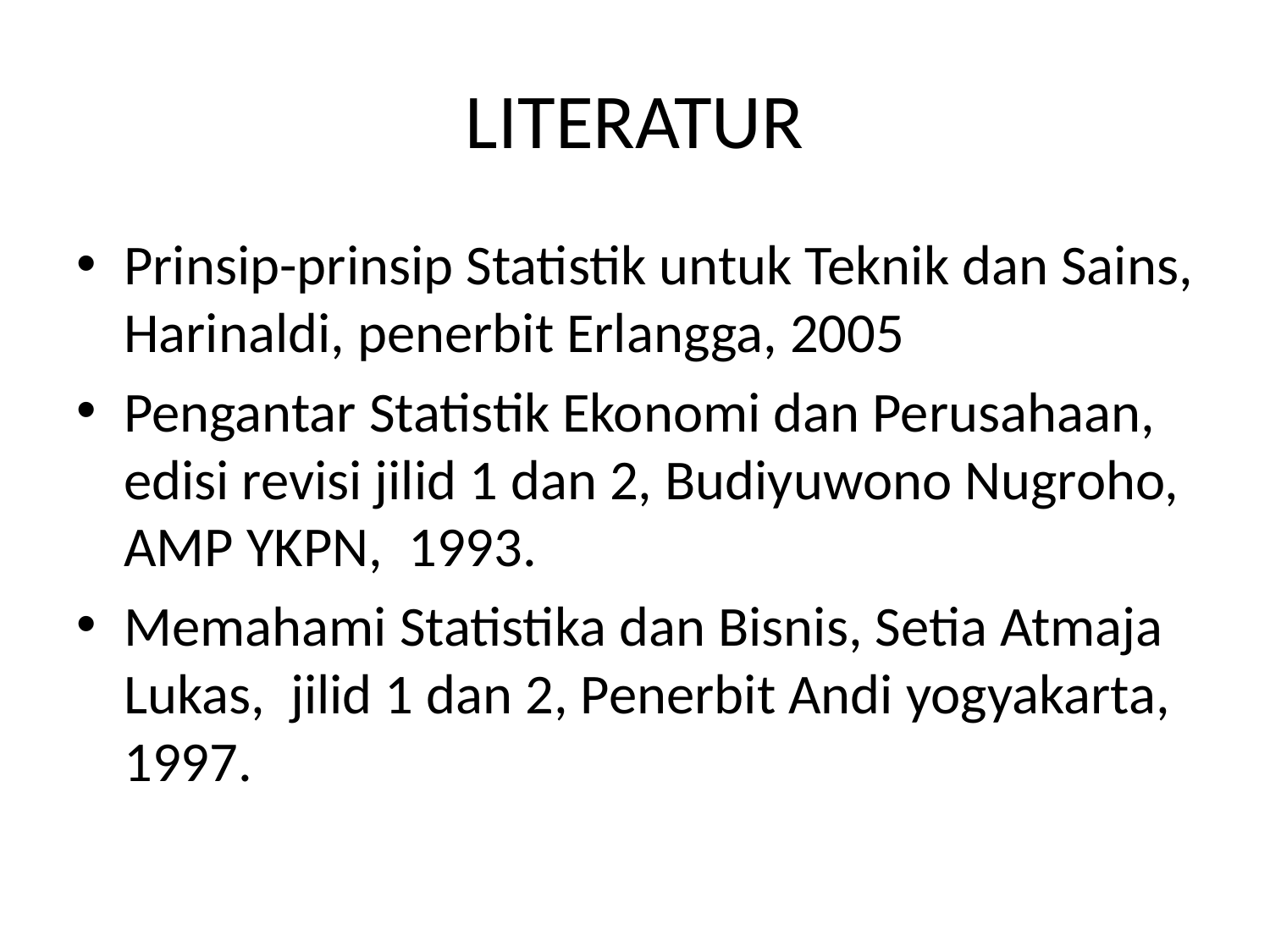

# LITERATUR
Prinsip-prinsip Statistik untuk Teknik dan Sains, Harinaldi, penerbit Erlangga, 2005
Pengantar Statistik Ekonomi dan Perusahaan, edisi revisi jilid 1 dan 2, Budiyuwono Nugroho, AMP YKPN,  1993.
Memahami Statistika dan Bisnis, Setia Atmaja Lukas,  jilid 1 dan 2, Penerbit Andi yogyakarta, 1997.